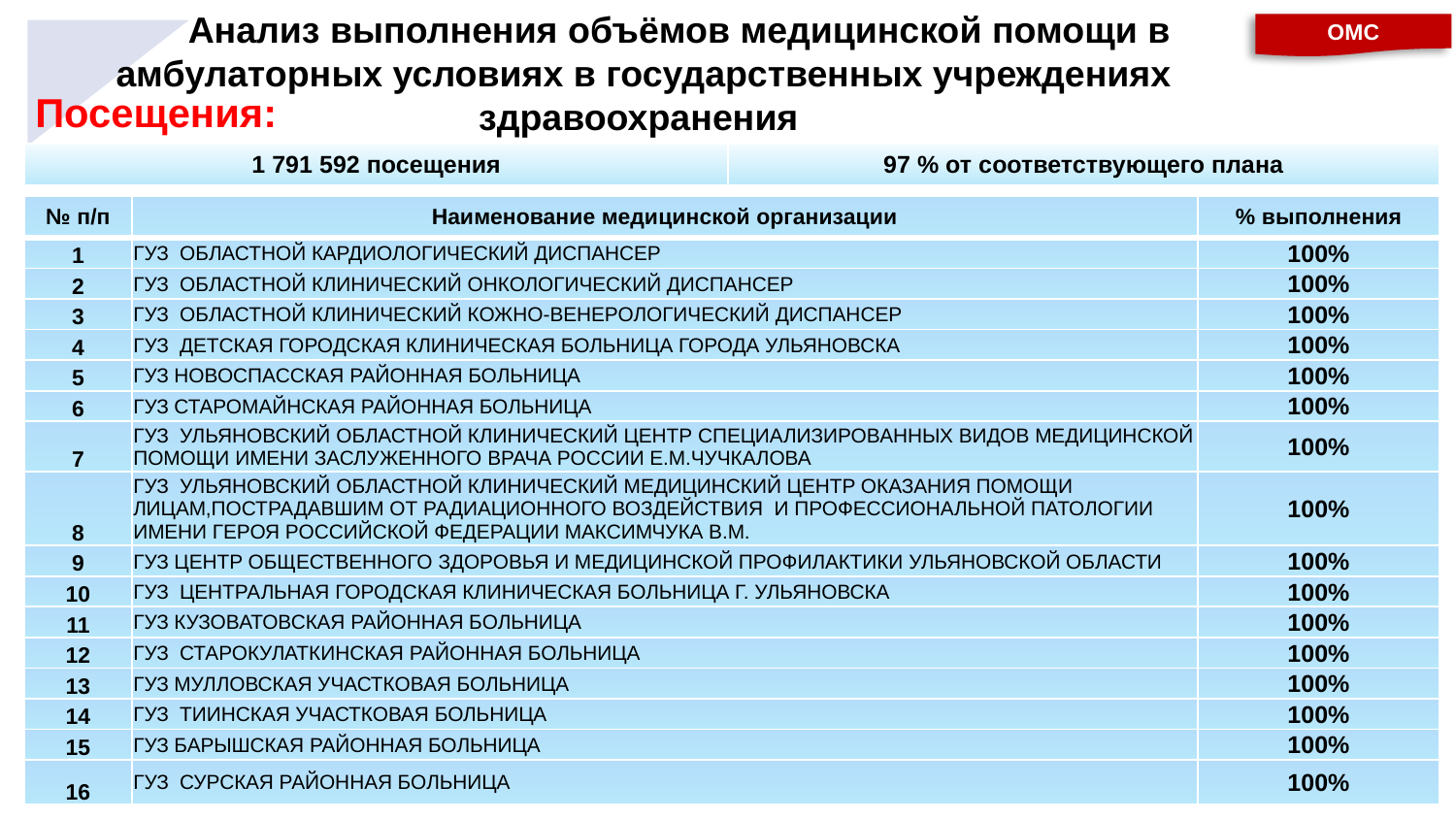

Анализ выполнения объёмов медицинской помощи в амбулаторных условиях в государственных учреждениях здравоохранения

ОМС

Посещения:
| 1 791 592 посещения | 97 % от соответствующего плана |
| --- | --- |
| № п/п | Наименование медицинской организации | % выполнения |
| --- | --- | --- |
| 1 | ГУЗ ОБЛАСТНОЙ КАРДИОЛОГИЧЕСКИЙ ДИСПАНСЕР | 100% |
| 2 | ГУЗ ОБЛАСТНОЙ КЛИНИЧЕСКИЙ ОНКОЛОГИЧЕСКИЙ ДИСПАНСЕР | 100% |
| 3 | ГУЗ ОБЛАСТНОЙ КЛИНИЧЕСКИЙ КОЖНО-ВЕНЕРОЛОГИЧЕСКИЙ ДИСПАНСЕР | 100% |
| 4 | ГУЗ ДЕТСКАЯ ГОРОДСКАЯ КЛИНИЧЕСКАЯ БОЛЬНИЦА ГОРОДА УЛЬЯНОВСКА | 100% |
| 5 | ГУЗ НОВОСПАССКАЯ РАЙОННАЯ БОЛЬНИЦА | 100% |
| 6 | ГУЗ СТАРОМАЙНСКАЯ РАЙОННАЯ БОЛЬНИЦА | 100% |
| 7 | ГУЗ УЛЬЯНОВСКИЙ ОБЛАСТНОЙ КЛИНИЧЕСКИЙ ЦЕНТР СПЕЦИАЛИЗИРОВАННЫХ ВИДОВ МЕДИЦИНСКОЙ ПОМОЩИ ИМЕНИ ЗАСЛУЖЕННОГО ВРАЧА РОССИИ Е.М.ЧУЧКАЛОВА | 100% |
| 8 | ГУЗ УЛЬЯНОВСКИЙ ОБЛАСТНОЙ КЛИНИЧЕСКИЙ МЕДИЦИНСКИЙ ЦЕНТР ОКАЗАНИЯ ПОМОЩИ ЛИЦАМ,ПОСТРАДАВШИМ ОТ РАДИАЦИОННОГО ВОЗДЕЙСТВИЯ И ПРОФЕССИОНАЛЬНОЙ ПАТОЛОГИИ ИМЕНИ ГЕРОЯ РОССИЙСКОЙ ФЕДЕРАЦИИ МАКСИМЧУКА В.М. | 100% |
| 9 | ГУЗ ЦЕНТР ОБЩЕСТВЕННОГО ЗДОРОВЬЯ И МЕДИЦИНСКОЙ ПРОФИЛАКТИКИ УЛЬЯНОВСКОЙ ОБЛАСТИ | 100% |
| 10 | ГУЗ ЦЕНТРАЛЬНАЯ ГОРОДСКАЯ КЛИНИЧЕСКАЯ БОЛЬНИЦА Г. УЛЬЯНОВСКА | 100% |
| 11 | ГУЗ КУЗОВАТОВСКАЯ РАЙОННАЯ БОЛЬНИЦА | 100% |
| 12 | ГУЗ СТАРОКУЛАТКИНСКАЯ РАЙОННАЯ БОЛЬНИЦА | 100% |
| 13 | ГУЗ МУЛЛОВСКАЯ УЧАСТКОВАЯ БОЛЬНИЦА | 100% |
| 14 | ГУЗ ТИИНСКАЯ УЧАСТКОВАЯ БОЛЬНИЦА | 100% |
| 15 | ГУЗ БАРЫШСКАЯ РАЙОННАЯ БОЛЬНИЦА | 100% |
| 16 | ГУЗ СУРСКАЯ РАЙОННАЯ БОЛЬНИЦА | 100% |